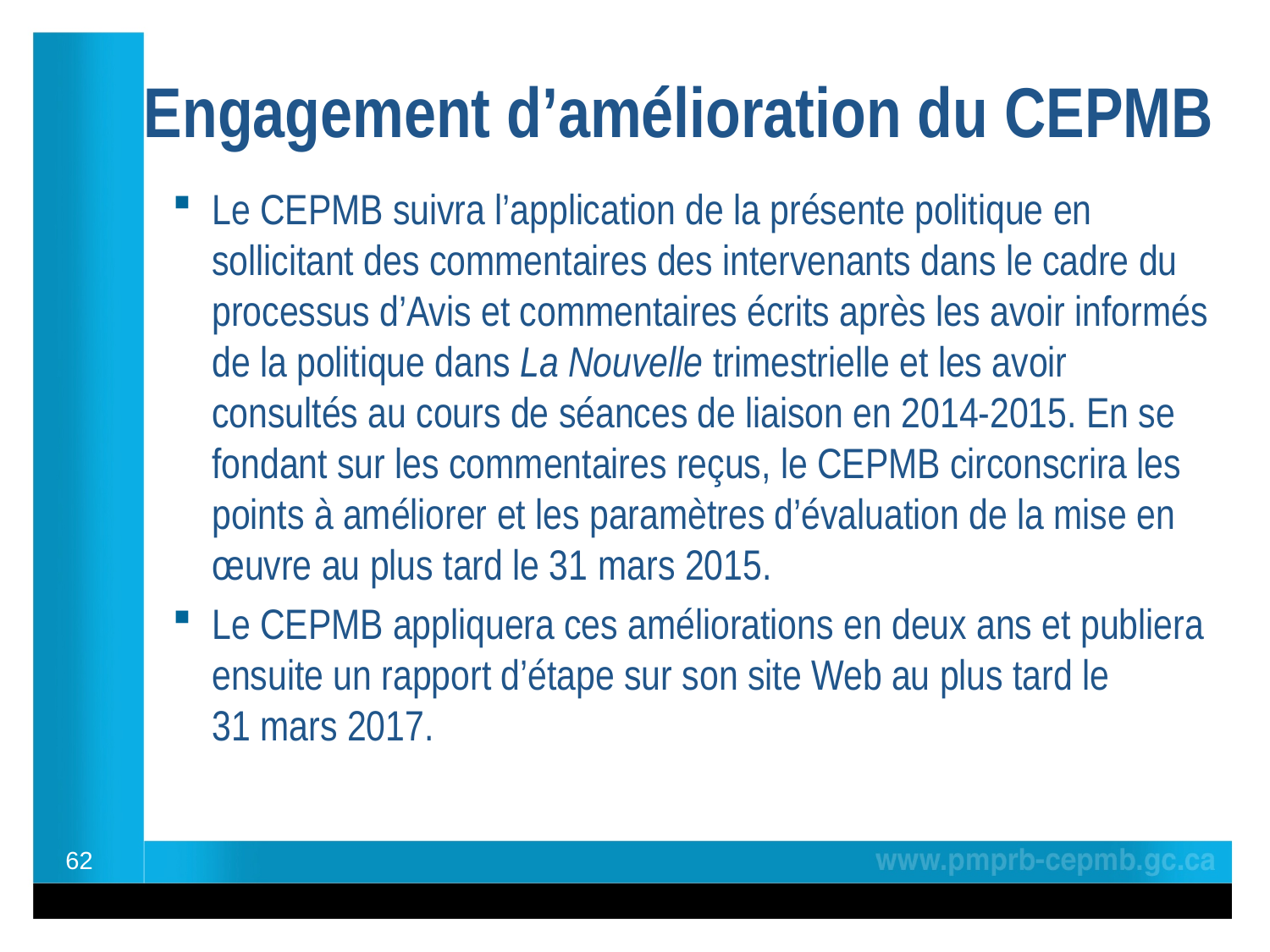

# Engagement d’amélioration du CEPMB
Le CEPMB suivra l’application de la présente politique en sollicitant des commentaires des intervenants dans le cadre du processus d’Avis et commentaires écrits après les avoir informés de la politique dans La Nouvelle trimestrielle et les avoir consultés au cours de séances de liaison en 2014-2015. En se fondant sur les commentaires reçus, le CEPMB circonscrira les points à améliorer et les paramètres d’évaluation de la mise en œuvre au plus tard le 31 mars 2015.
Le CEPMB appliquera ces améliorations en deux ans et publiera ensuite un rapport d’étape sur son site Web au plus tard le 31 mars 2017.

62